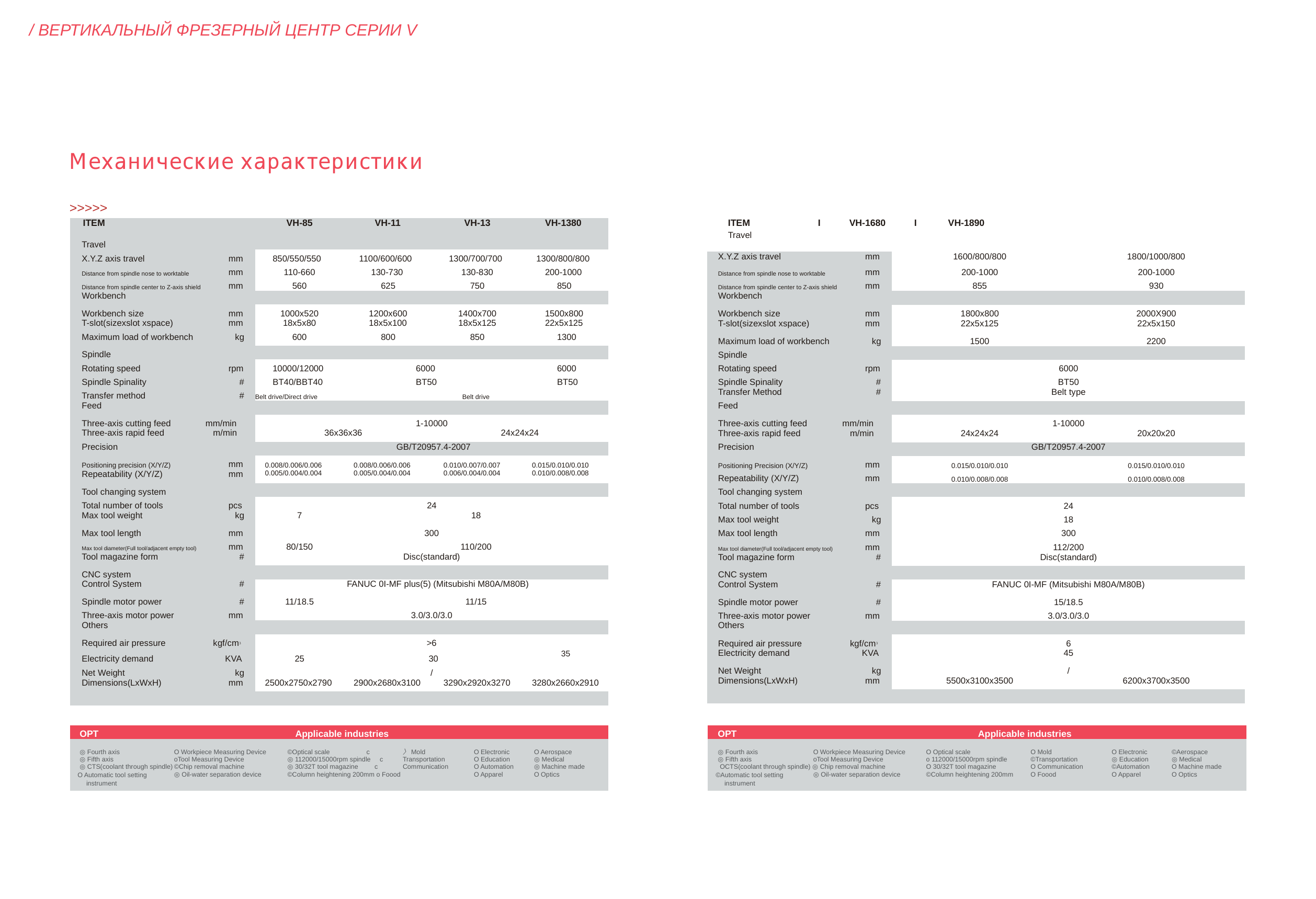

/ Вертикальный фрезерный центр серии V
Механические характеристики

>>>>>
ITEM                          I           VH-1680           I            VH-1890
Travel
| ITEM |  | VH-85 | VH-11 | VH-13 | VH-1380 |
| --- | --- | --- | --- | --- | --- |
| Travel |  |  |  |  |  |
| X.Y.Z axis travel | mm | 850/550/550 | 1100/600/600 | 1300/700/700 | 1300/800/800 |
| Distance from spindle nose to worktable | mm | 110-660 | 130-730 | 130-830 | 200-1000 |
| Distance from spindle center to Z-axis shield | mm | 560 | 625 | 750 | 850 |
| Workbench |  |  |  |  |  |
| Workbench size | mm | 1000x520 | 1200x600 | 1400x700 | 1500x800 |
| T-slot(sizexslot xspace) | mm | 18x5x80 | 18x5x100 | 18x5x125 | 22x5x125 |
| Maximum load of workbench | kg | 600 | 800 | 850 | 1300 |
| Spindle |  |  |  |  |  |
| Rotating speed | rpm | 10000/12000 | 6000 |  | 6000 |
| Spindle Spinality | # | BT40/BBT40 | BT50 |  | BT50 |
| Transfer method | # | Belt drive/Direct drive | Belt drive |  |  |
| Feed |  |  |  |  |  |
| Three-axis cutting feed | mm/min | 1-10000 |  |  |  |
| Three-axis rapid feed | m/min | 36x36x36 |  | 24x24x24 |  |
| Precision |  |  | GB/T20957.4-2007 |  |  |
| Positioning precision (X/Y/Z) | mm | 0.008/0.006/0.006 | 0.008/0.006/0.006 | 0.010/0.007/0.007 | 0.015/0.010/0.010 |
| Repeatability (X/Y/Z) | mm | 0.005/0.004/0.004 | 0.005/0.004/0.004 | 0.006/0.004/0.004 | 0.010/0.008/0.008 |
| Tool changing system |  |  |  |  |  |
| Total number of tools | pcs | 24 |  |  |  |
| Max tool weight | kg | 7 | 18 |  |  |
| Max tool length | mm | 300 |  |  |  |
| Max tool diameter(Full tool/adjacent empty tool) | mm | 80/150 | 110/200 |  |  |
| Tool magazine form | # | Disc(standard) |  |  |  |
| CNC system |  |  |  |  |  |
| Control System | # | FANUC 0I-MF plus(5) (Mitsubishi M80A/M80B) |  |  |  |
| Spindle motor power | # | 11/18.5 | 11/15 |  |  |
| Three-axis motor power | mm | 3.0/3.0/3.0 |  |  |  |
| Others |  |  |  |  |  |
| Required air pressure | kgf/cm3 | >6 |  |  |  |
| Electricity demand | KVA | 25 | 30 |  | 35 |
| Net Weight | kg | / |  |  |  |
| Dimensions(LxWxH) | mm | 2500x2750x2790 | 2900x2680x3100 | 3290x2920x3270 | 3280x2660x2910 |
|  |  |  |  |  |  |
| X.Y.Z axis travel | mm | 1600/800/800 | 1800/1000/800 |
| --- | --- | --- | --- |
| Distance from spindle nose to worktable | mm | 200-1000 | 200-1000 |
| Distance from spindle center to Z-axis shield | mm | 855 | 930 |
| Workbench |  |  |  |
| Workbench size | mm | 1800x800 | 2000X900 |
| T-slot(sizexslot xspace) | mm | 22x5x125 | 22x5x150 |
| Maximum load of workbench | kg | 1500 | 2200 |
| Spindle |  |  |  |
| Rotating speed | rpm | 6000 |  |
| Spindle Spinality | # | BT50 |  |
| Transfer Method | # | Belt type |  |
| Feed |  |  |  |
| Three-axis cutting feed | mm/min | 1-10000 |  |
| Three-axis rapid feed | m/min | 24x24x24 | 20x20x20 |
| Precision |  | GB/T20957.4-2007 |  |
| Positioning Precision (X/Y/Z) | mm | 0.015/0.010/0.010 | 0.015/0.010/0.010 |
| Repeatability (X/Y/Z) | mm | 0.010/0.008/0.008 | 0.010/0.008/0.008 |
| Tool changing system |  |  |  |
| Total number of tools | pcs | 24 |  |
| Max tool weight | kg | 18 |  |
| Max tool length | mm | 300 |  |
| Max tool diameter(Full tool/adjacent empty tool) | mm | 112/200 |  |
| Tool magazine form | # | Disc(standard) |  |
| CNC system |  |  |  |
| Control System | # | FANUC 0I-MF (Mitsubishi M80A/M80B) |  |
| Spindle motor power | # | 15/18.5 |  |
| Three-axis motor power | mm | 3.0/3.0/3.0 |  |
| Others |  |  |  |
| Required air pressure | kgf/cm3 | 6 |  |
| Electricity demand | KVA | 45 |  |
| Net Weight | kg | / |  |
| Dimensions(LxWxH) | mm | 5500x3100x3500 | 6200x3700x3500 |
|  |  |  |  |
| OPT | Applicable industries |  |  |  |  |
| --- | --- | --- | --- | --- | --- |
| ◎ Fourth axis | O Workpiece Measuring Device | ©Optical scale c | 〉Mold | O Electronic | O Aerospace |
| ◎ Fifth axis | oTool Measuring Device | ◎ 112000/15000rpm spindle c | Transportation | O Education | ◎ Medical |
| ◎ CTS(coolant through spindle) | ©Chip removal machine | ◎ 30/32T tool magazine c | Communication | O Automation | ◎ Machine made |
| O Automatic tool setting instrument | ◎ Oil-water separation device | ©Column heightening 200mm o Foood |  | O Apparel | O Optics |
| OPT | Applicable industries |  |  |  |  |
| --- | --- | --- | --- | --- | --- |
| ◎ Fourth axis | O Workpiece Measuring Device | O Optical scale | O Mold | O Electronic | ©Aerospace |
| ◎ Fifth axis | oTool Measuring Device | o 112000/15000rpm spindle | ©Transportation | ◎ Education | ◎ Medical |
| OCTS(coolant through spindle) ◎ Chip removal machine |  | O 30/32T tool magazine | O Communication | ©Automation | O Machine made |
| ©Automatic tool setting instrument | ◎ Oil-water separation device | ©Column heightening 200mm | O Foood | O Apparel | O Optics |